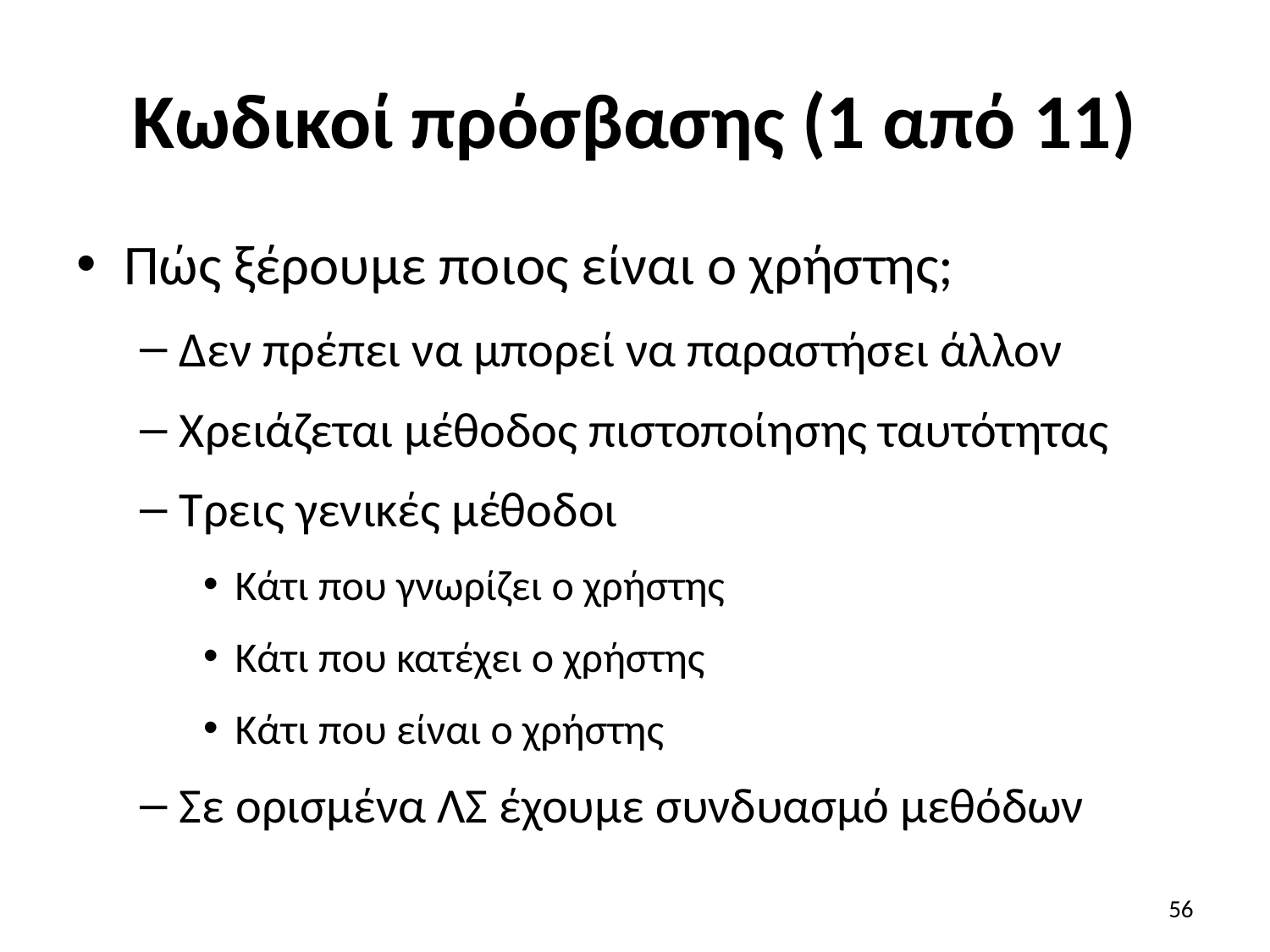

# Κωδικοί πρόσβασης (1 από 11)
Πώς ξέρουμε ποιος είναι ο χρήστης;
Δεν πρέπει να μπορεί να παραστήσει άλλον
Χρειάζεται μέθοδος πιστοποίησης ταυτότητας
Τρεις γενικές μέθοδοι
Κάτι που γνωρίζει ο χρήστης
Κάτι που κατέχει ο χρήστης
Κάτι που είναι ο χρήστης
Σε ορισμένα ΛΣ έχουμε συνδυασμό μεθόδων
56